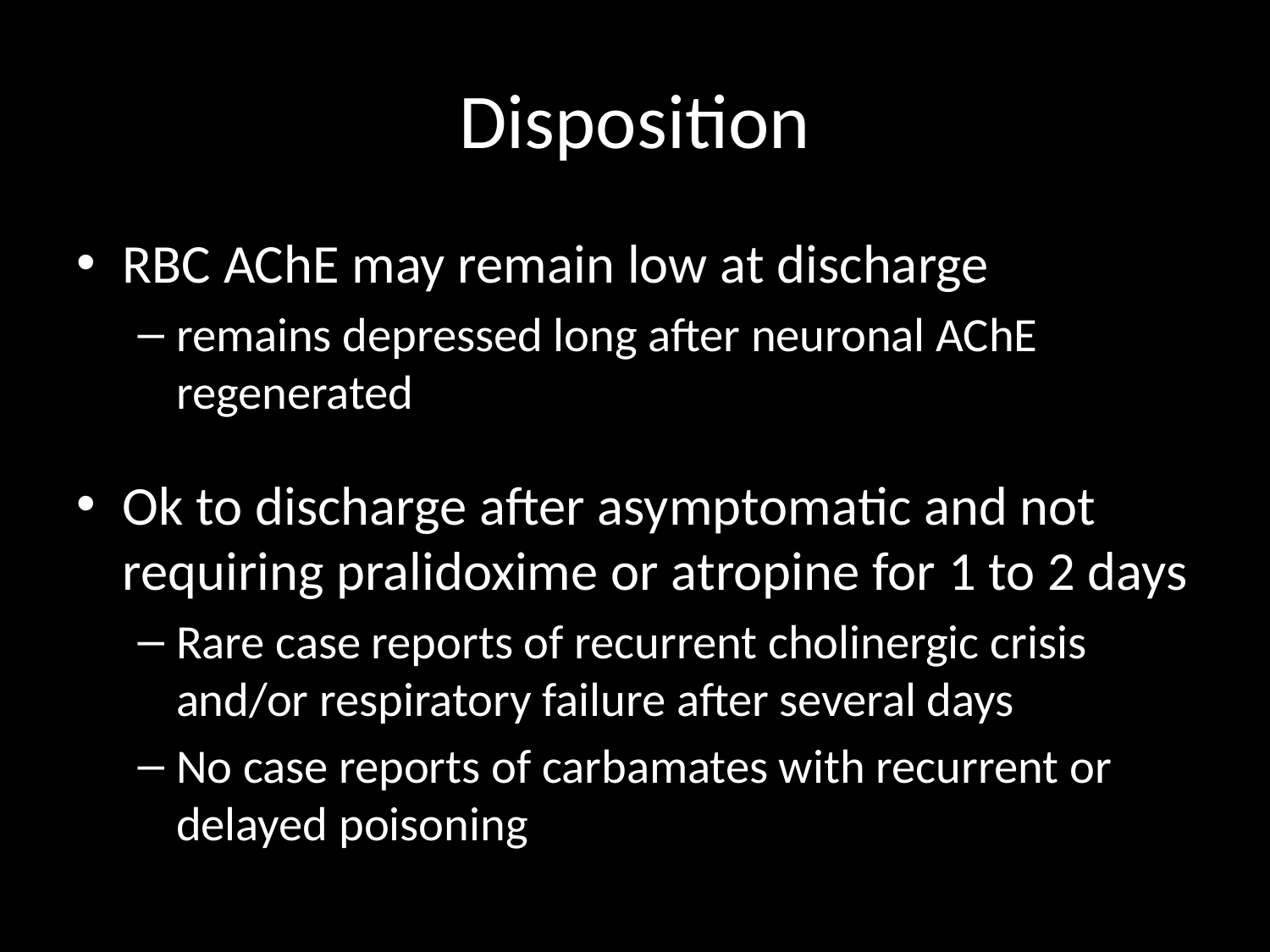

# Disposition
RBC AChE may remain low at discharge
remains depressed long after neuronal AChE regenerated

Ok to discharge after asymptomatic and not requiring pralidoxime or atropine for 1 to 2 days
Rare case reports of recurrent cholinergic crisis and/or respiratory failure after several days
No case reports of carbamates with recurrent or delayed poisoning